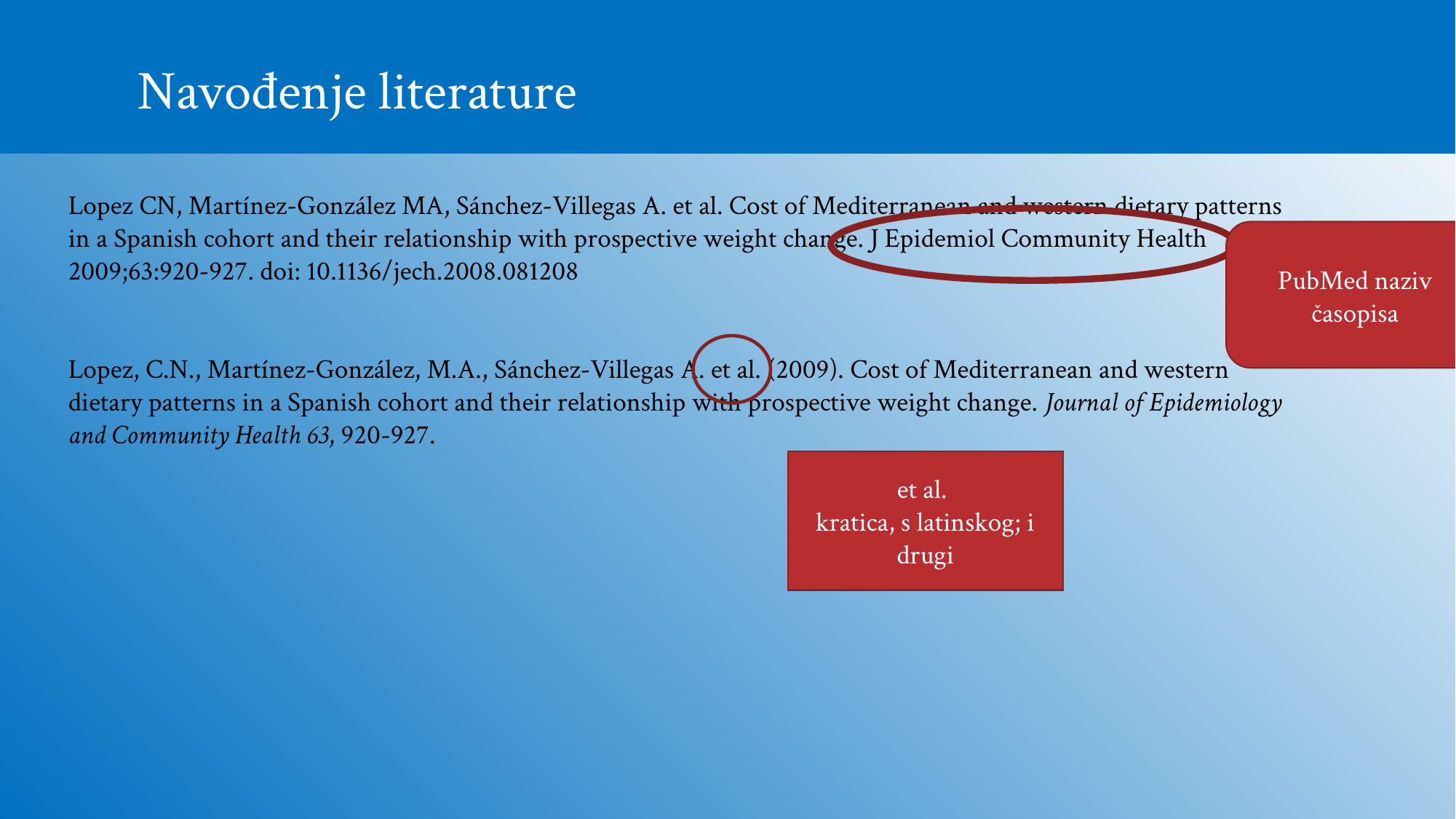

# Navođenje literature
Lopez CN, Martínez-González MA, Sánchez-Villegas A. et al. Cost of Mediterranean and western dietary patterns in a Spanish cohort and their relationship with prospective weight change. J Epidemiol Community Health 2009;63:920-927. doi: 10.1136/jech.2008.081208

Lopez, C.N., Martínez-González, M.A., Sánchez-Villegas A. et al. (2009). Cost of Mediterranean and western dietary patterns in a Spanish cohort and their relationship with prospective weight change. Journal of Epidemiology and Community Health 63, 920-927.

PubMed naziv časopisa

et al.
kratica, s latinskog; i drugi